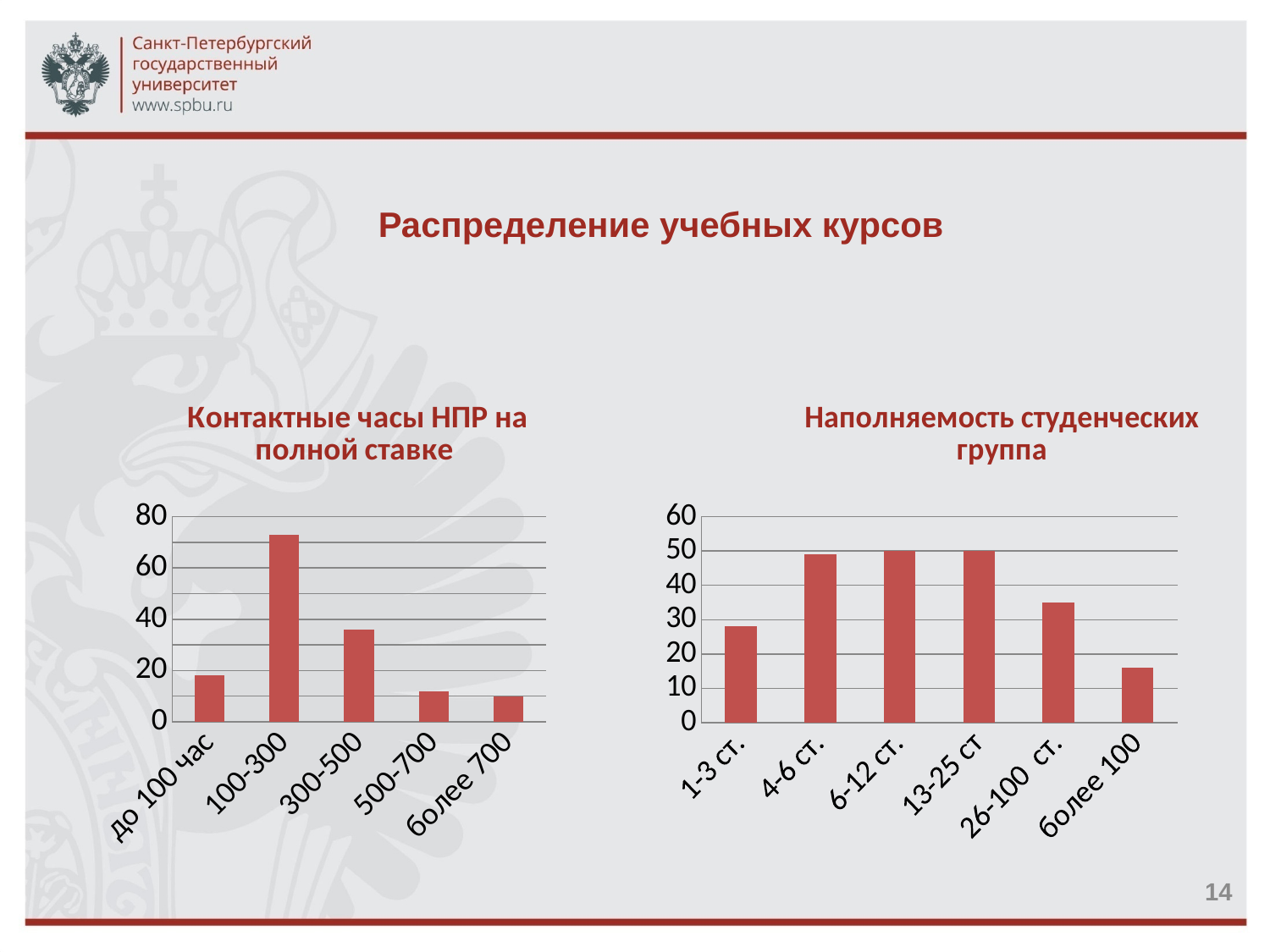

Распределение учебных курсов

### Chart:  Контактные часы НПР на полной ставке

| Category | Столбец1 |
|---|---|
| до 100 час | 18.0 |
| 100-300 | 73.0 |
| 300-500 | 36.0 |
| 500-700 | 12.0 |
| более 700 | 10.0 |

### Chart: Наполняемость студенческих группа

| Category | учебных групп |
|---|---|
| 1-3 ст. | 28.0 |
| 4-6 ст. | 49.0 |
| 6-12 ст. | 50.0 |
| 13-25 ст | 50.0 |
| 26-100  ст. | 35.0 |
| более 100 | 16.0 |
14